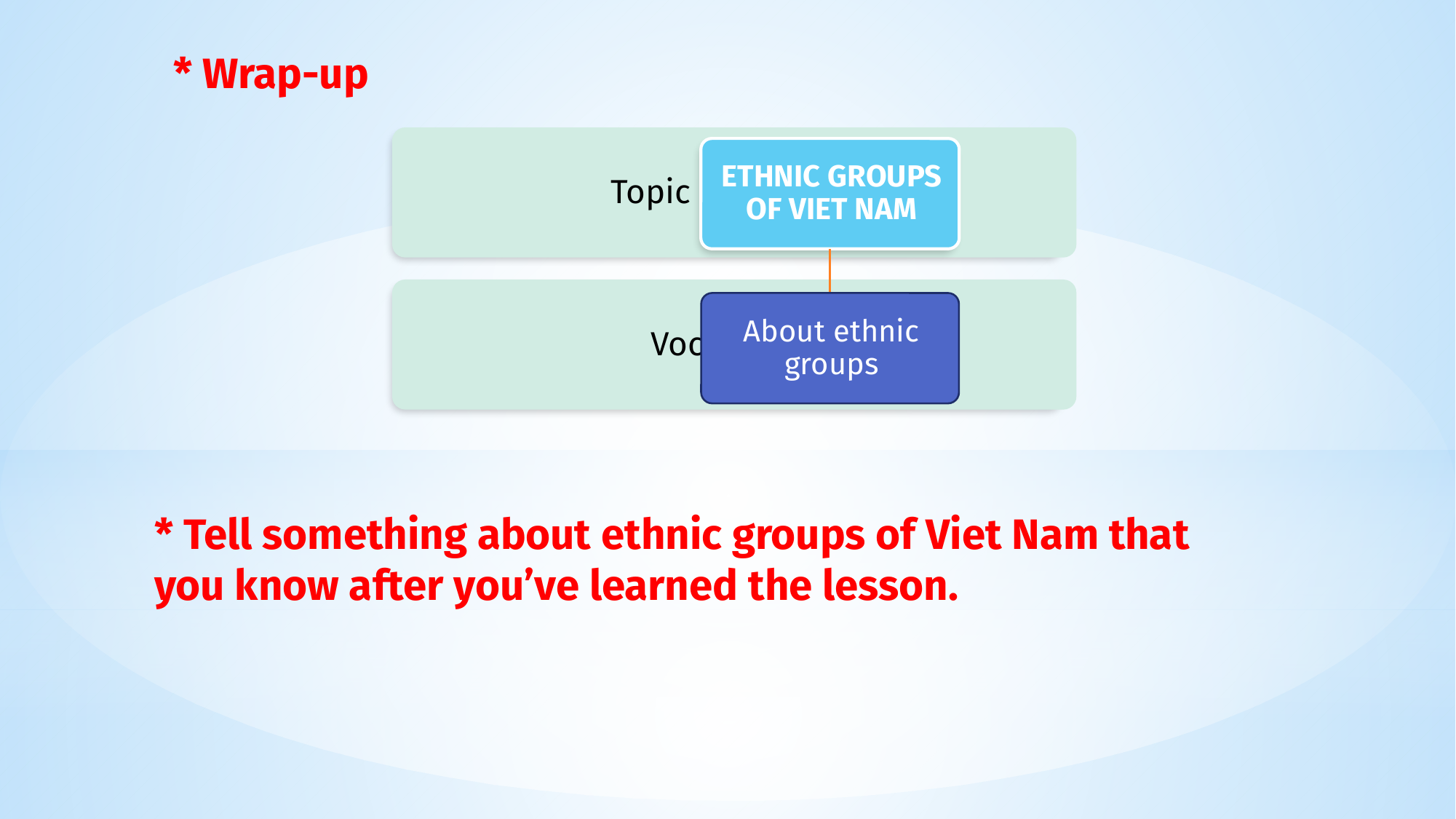

* Wrap-up
Vocabulary
Topic of the unit
ETHNIC GROUPS OF VIET NAM
About ethnic groups
* Tell something about ethnic groups of Viet Nam that you know after you’ve learned the lesson.